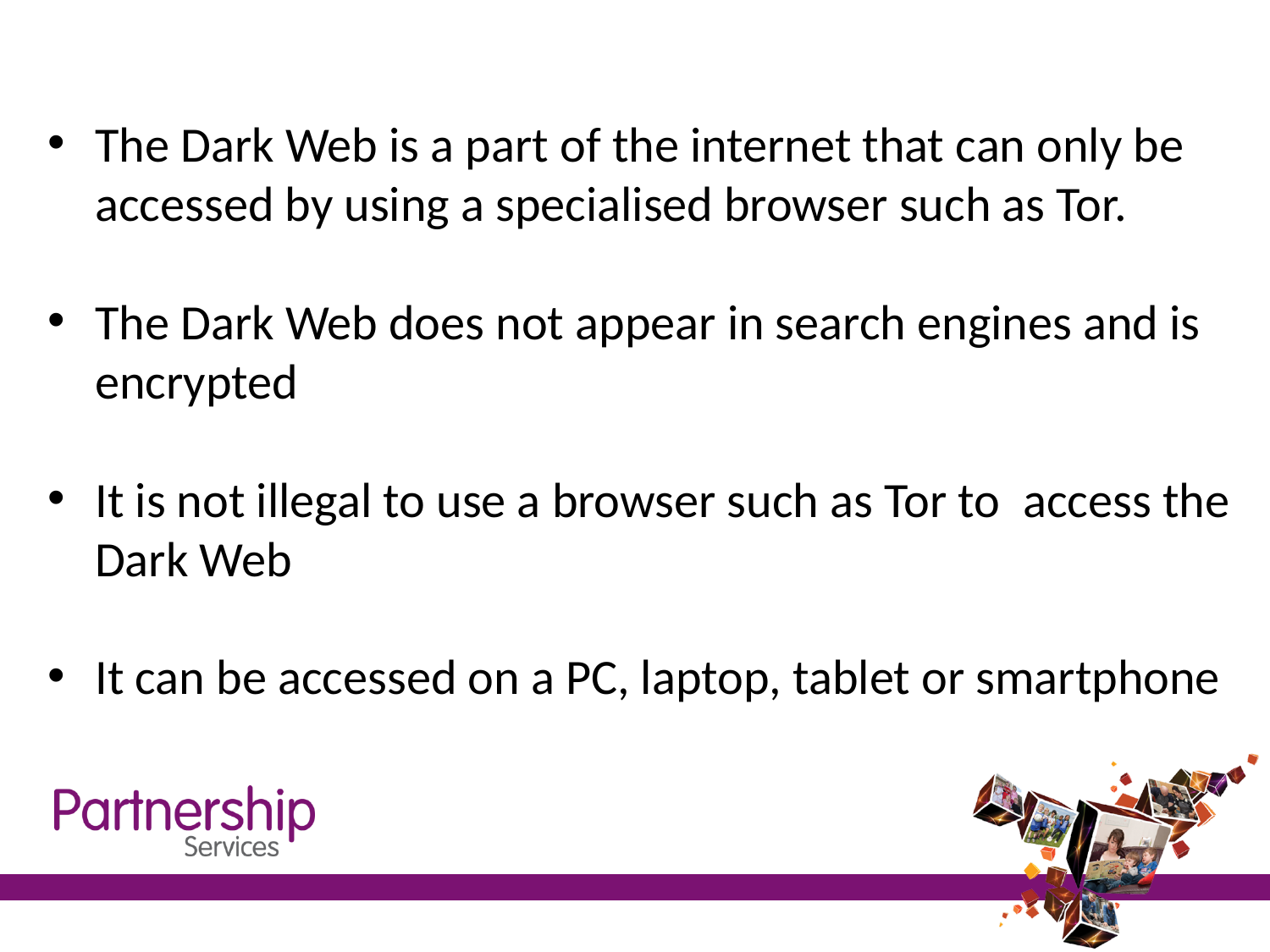

The Dark Web is a part of the internet that can only be accessed by using a specialised browser such as Tor.

The Dark Web does not appear in search engines and is encrypted

It is not illegal to use a browser such as Tor to  access the Dark Web

It can be accessed on a PC, laptop, tablet or smartphone